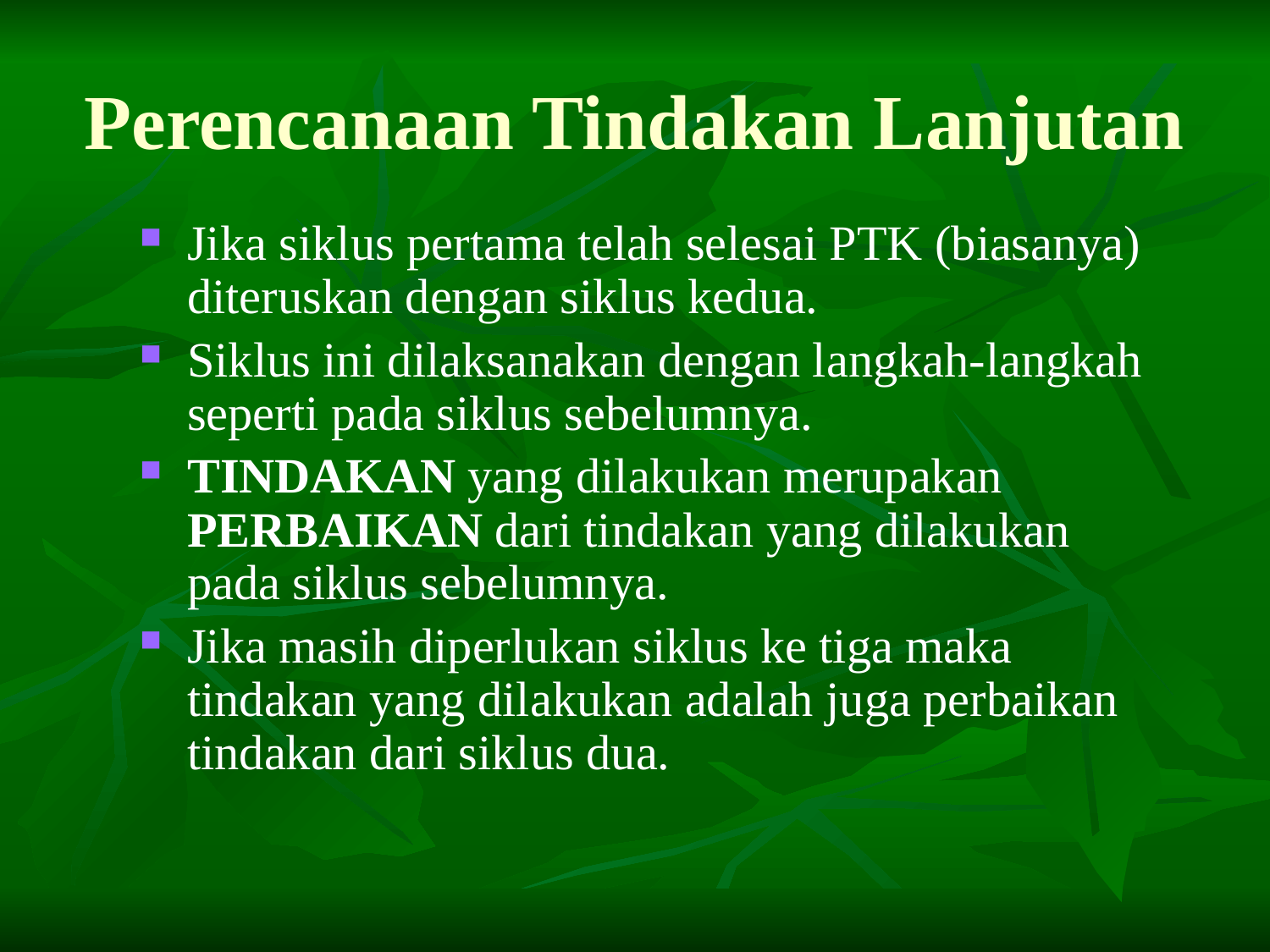

# Perencanaan Tindakan Lanjutan
Jika siklus pertama telah selesai PTK (biasanya) diteruskan dengan siklus kedua.
Siklus ini dilaksanakan dengan langkah-langkah seperti pada siklus sebelumnya.
TINDAKAN yang dilakukan merupakan PERBAIKAN dari tindakan yang dilakukan pada siklus sebelumnya.
Jika masih diperlukan siklus ke tiga maka tindakan yang dilakukan adalah juga perbaikan tindakan dari siklus dua.